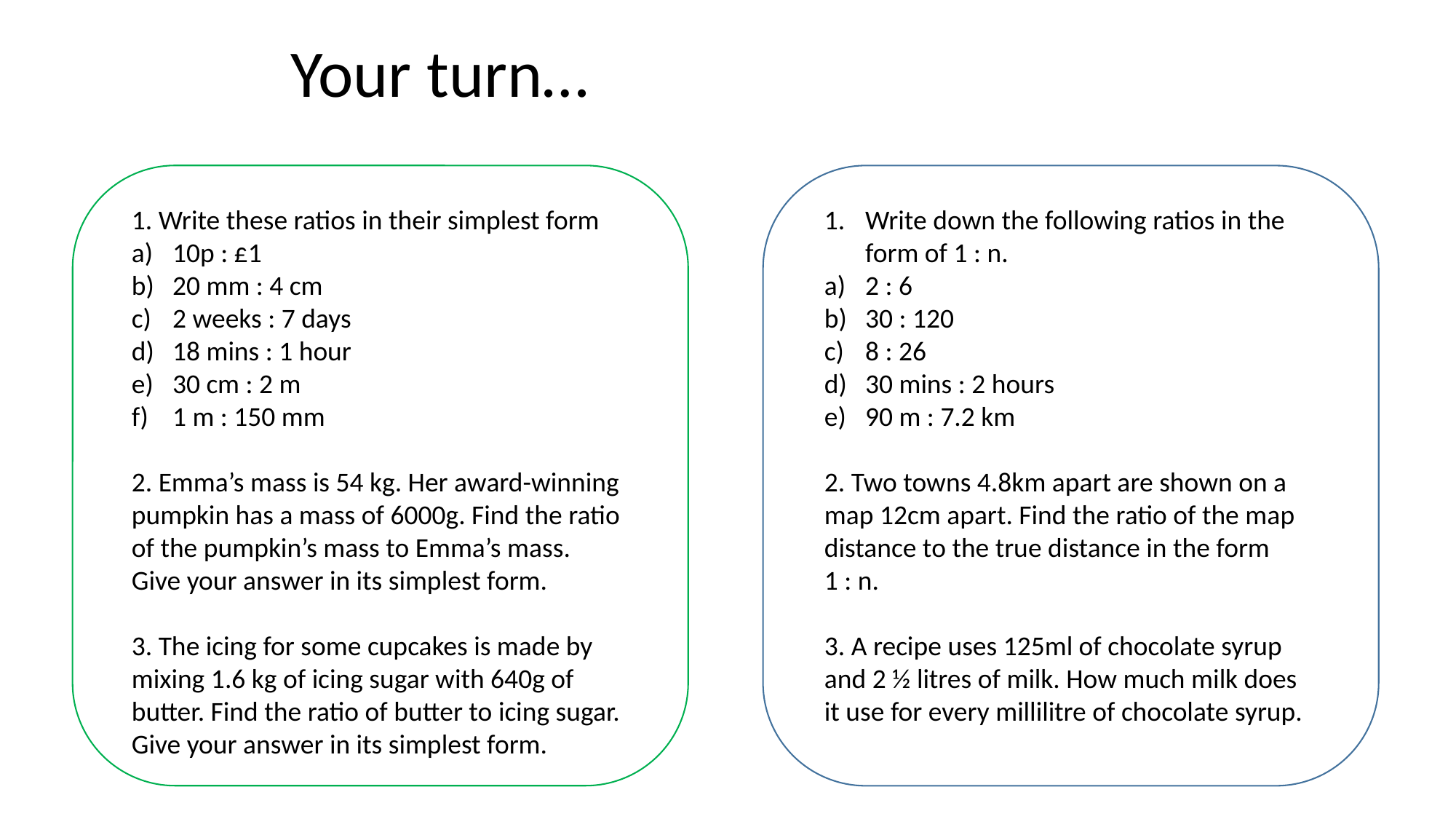

# Your turn…

1. Write these ratios in their simplest form
10p : £1
20 mm : 4 cm
2 weeks : 7 days
18 mins : 1 hour
30 cm : 2 m
1 m : 150 mm

2. Emma’s mass is 54 kg. Her award-winning pumpkin has a mass of 6000g. Find the ratio of the pumpkin’s mass to Emma’s mass. Give your answer in its simplest form.

3. The icing for some cupcakes is made by mixing 1.6 kg of icing sugar with 640g of butter. Find the ratio of butter to icing sugar. Give your answer in its simplest form.
Write down the following ratios in the form of 1 : n.
2 : 6
30 : 120
8 : 26
30 mins : 2 hours
90 m : 7.2 km

2. Two towns 4.8km apart are shown on a map 12cm apart. Find the ratio of the map distance to the true distance in the form      1 : n.

3. A recipe uses 125ml of chocolate syrup and 2 ½ litres of milk. How much milk does it use for every millilitre of chocolate syrup.